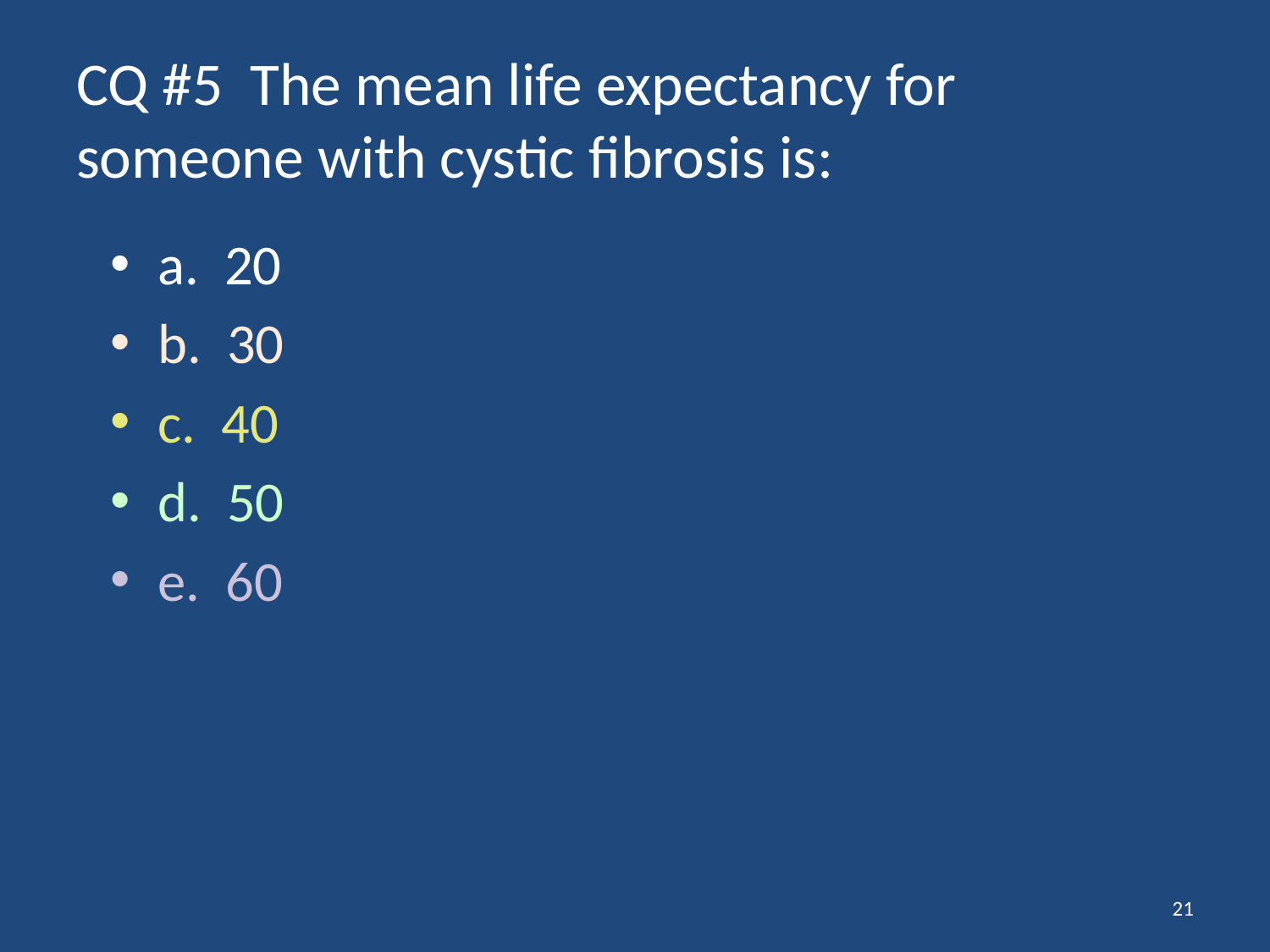

# CQ #5  The mean life expectancy for someone with cystic fibrosis is:
a.  20
b.  30
c.  40
d.  50
e.  60
21